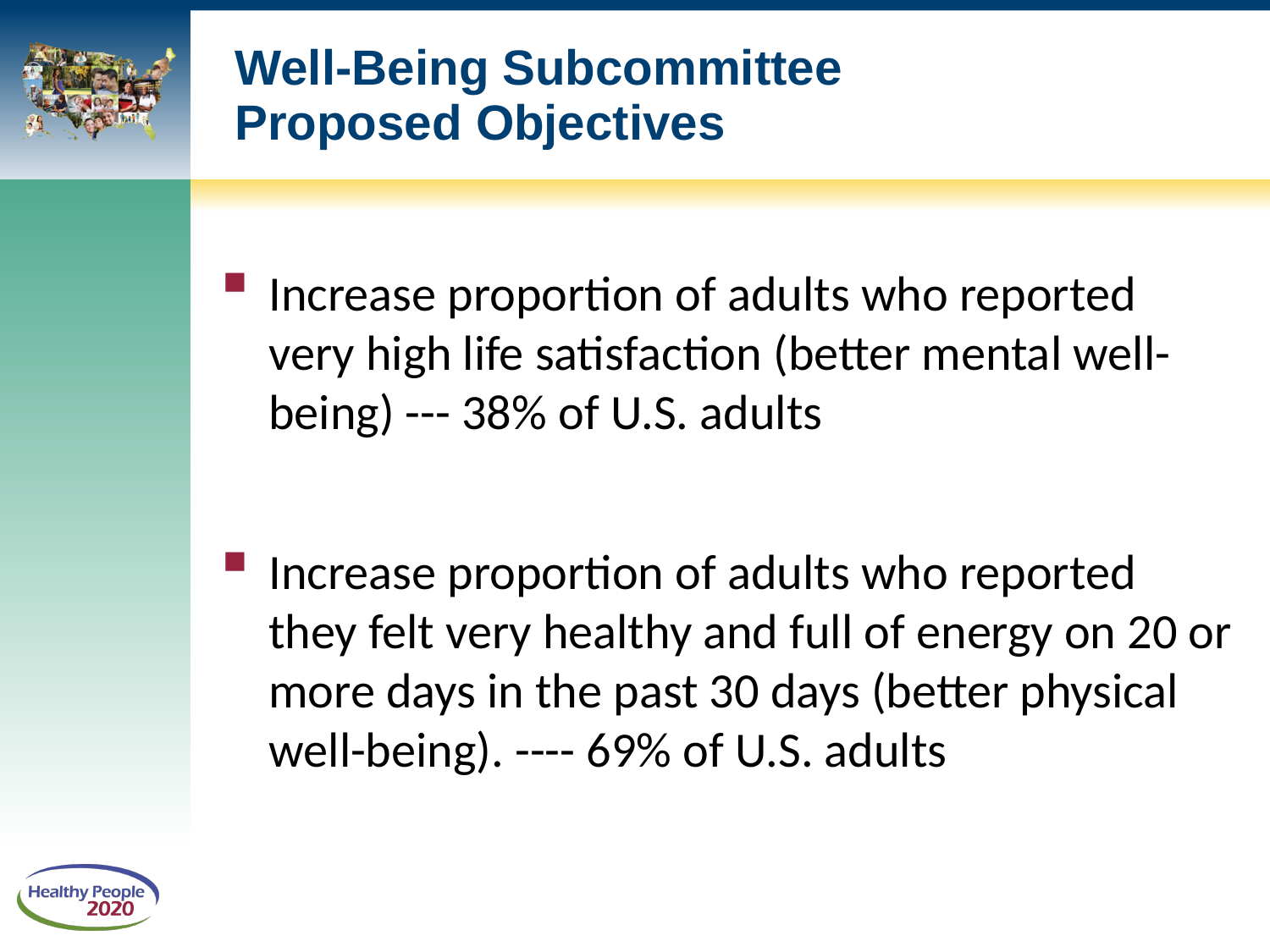

# Well-Being Subcommittee Proposed Objectives
Increase proportion of adults who reported very high life satisfaction (better mental well-being) --- 38% of U.S. adults

Increase proportion of adults who reported they felt very healthy and full of energy on 20 or more days in the past 30 days (better physical well-being). ---- 69% of U.S. adults